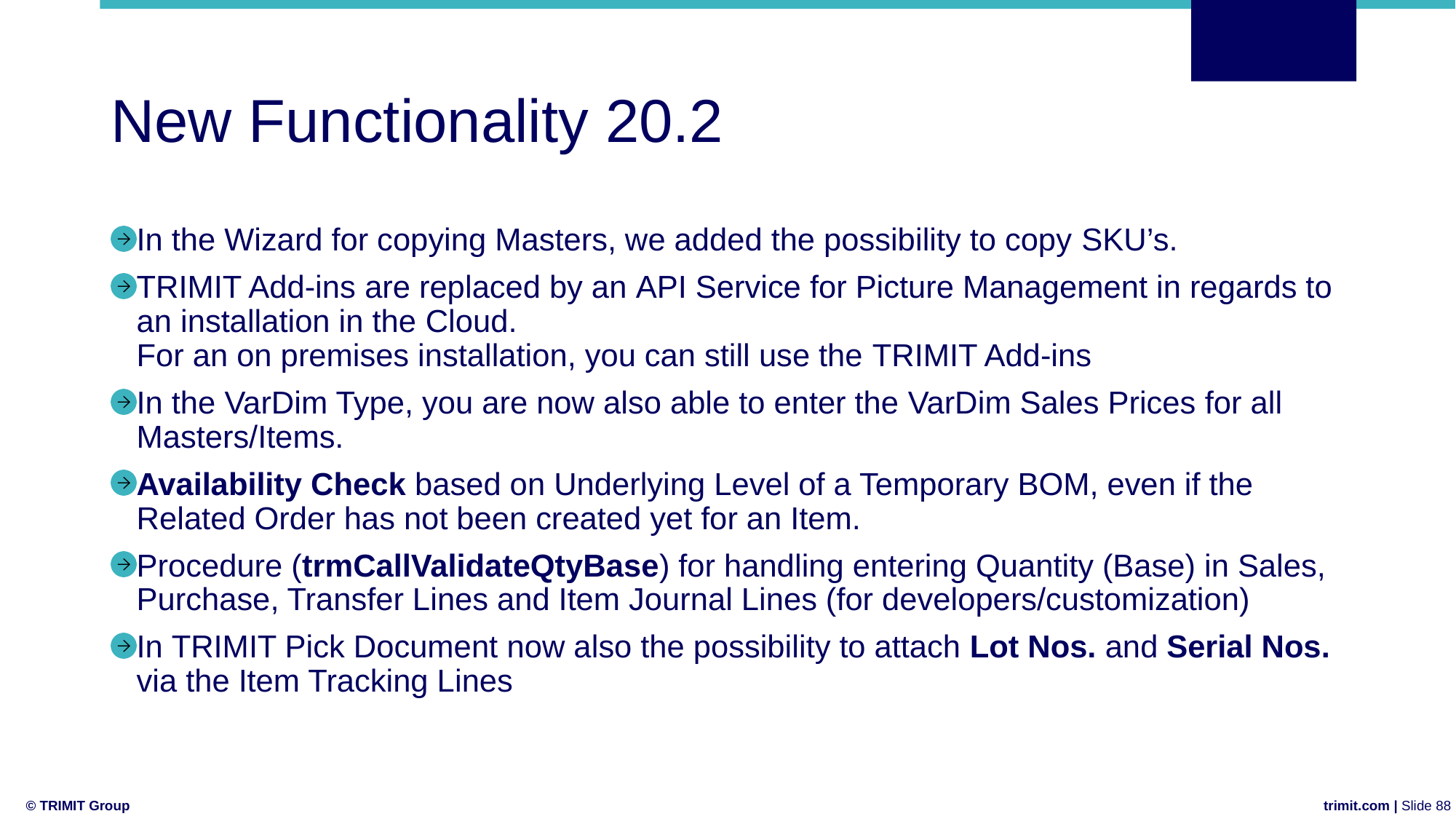

# New Functionality 20.2
In the Wizard for copying Masters, we added the possibility to copy SKU’s.
TRIMIT Add-ins are replaced by an API Service for Picture Management in regards to an installation in the Cloud.
For an on premises installation, you can still use the TRIMIT Add-ins
In the VarDim Type, you are now also able to enter the VarDim Sales Prices for all Masters/Items.
Availability Check based on Underlying Level of a Temporary BOM, even if the Related Order has not been created yet for an Item.
Procedure (trmCallValidateQtyBase) for handling entering Quantity (Base) in Sales, Purchase, Transfer Lines and Item Journal Lines (for developers/customization)
In TRIMIT Pick Document now also the possibility to attach Lot Nos. and Serial Nos. via the Item Tracking Lines